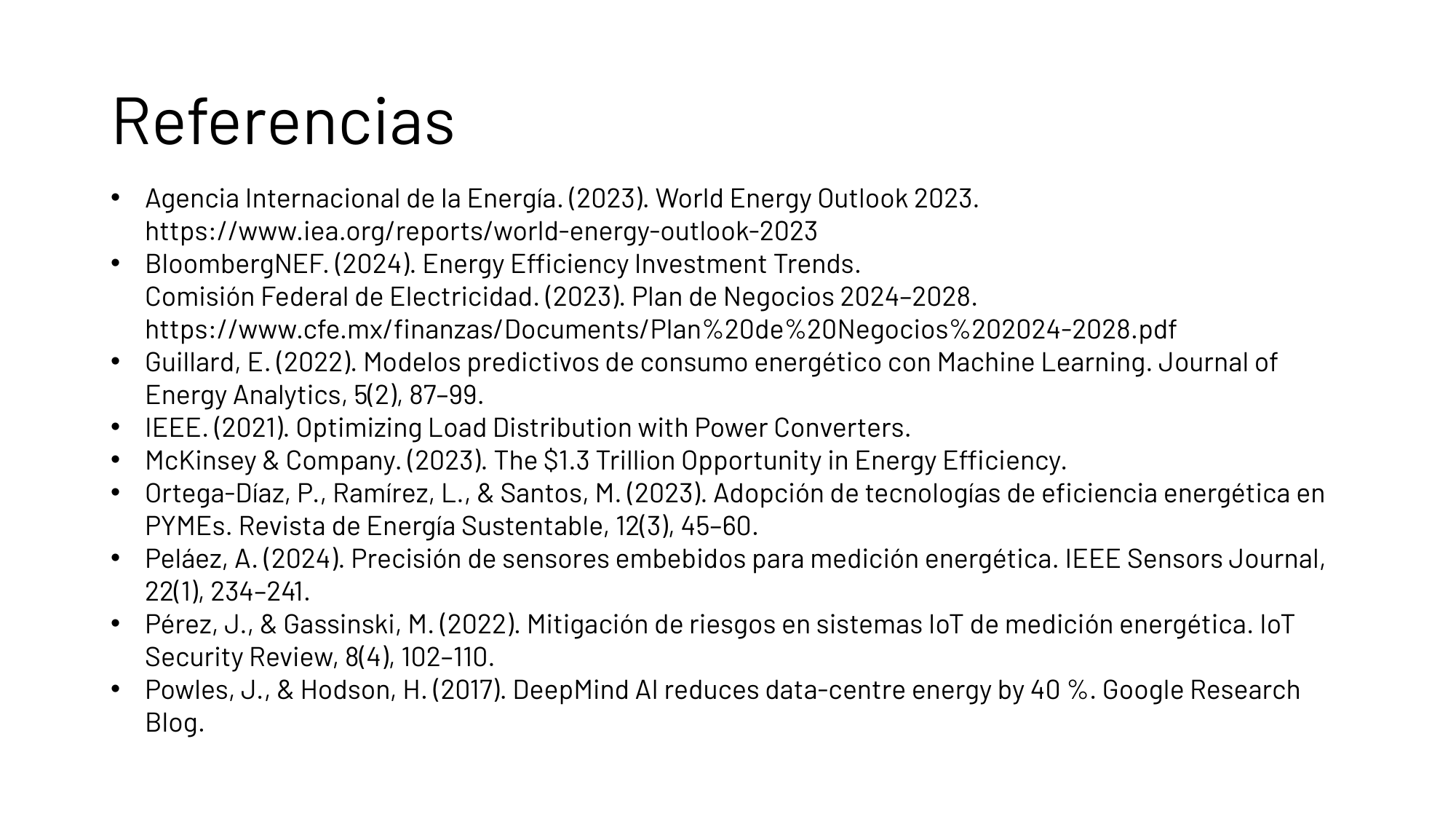

# Referencias
Agencia Internacional de la Energía. (2023). World Energy Outlook 2023. https://www.iea.org/reports/world-energy-outlook-2023
BloombergNEF. (2024). Energy Efficiency Investment Trends.
Comisión Federal de Electricidad. (2023). Plan de Negocios 2024–2028. https://www.cfe.mx/finanzas/Documents/Plan%20de%20Negocios%202024-2028.pdf
Guillard, E. (2022). Modelos predictivos de consumo energético con Machine Learning. Journal of Energy Analytics, 5(2), 87–99.
IEEE. (2021). Optimizing Load Distribution with Power Converters.
McKinsey & Company. (2023). The $1.3 Trillion Opportunity in Energy Efficiency.
Ortega-Díaz, P., Ramírez, L., & Santos, M. (2023). Adopción de tecnologías de eficiencia energética en PYMEs. Revista de Energía Sustentable, 12(3), 45–60.
Peláez, A. (2024). Precisión de sensores embebidos para medición energética. IEEE Sensors Journal, 22(1), 234–241.
Pérez, J., & Gassinski, M. (2022). Mitigación de riesgos en sistemas IoT de medición energética. IoT Security Review, 8(4), 102–110.
Powles, J., & Hodson, H. (2017). DeepMind AI reduces data-centre energy by 40 %. Google Research Blog.